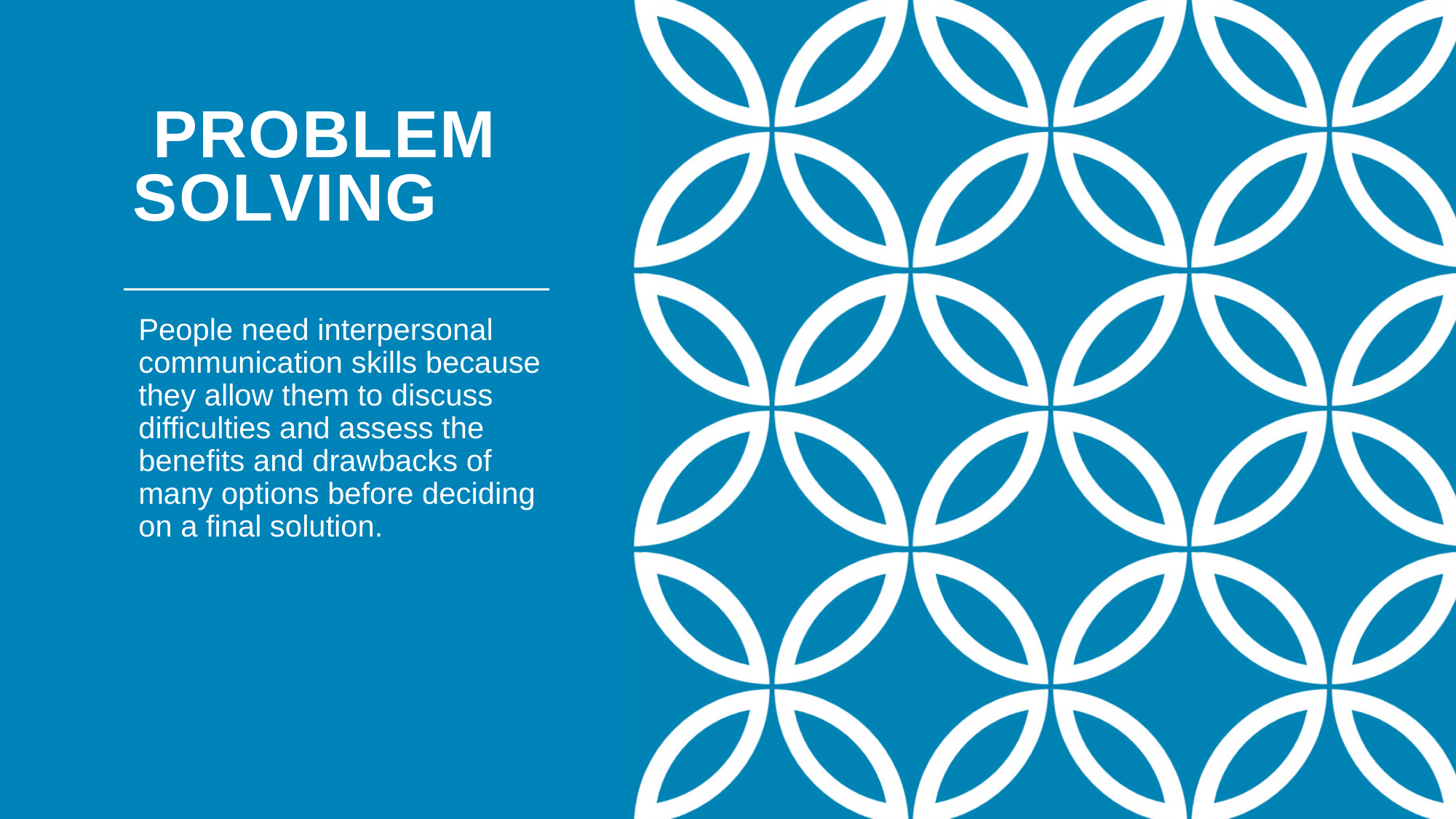

# Problem solving
People need interpersonal communication skills because they allow them to discuss difficulties and assess the benefits and drawbacks of many options before deciding on a final solution.
5